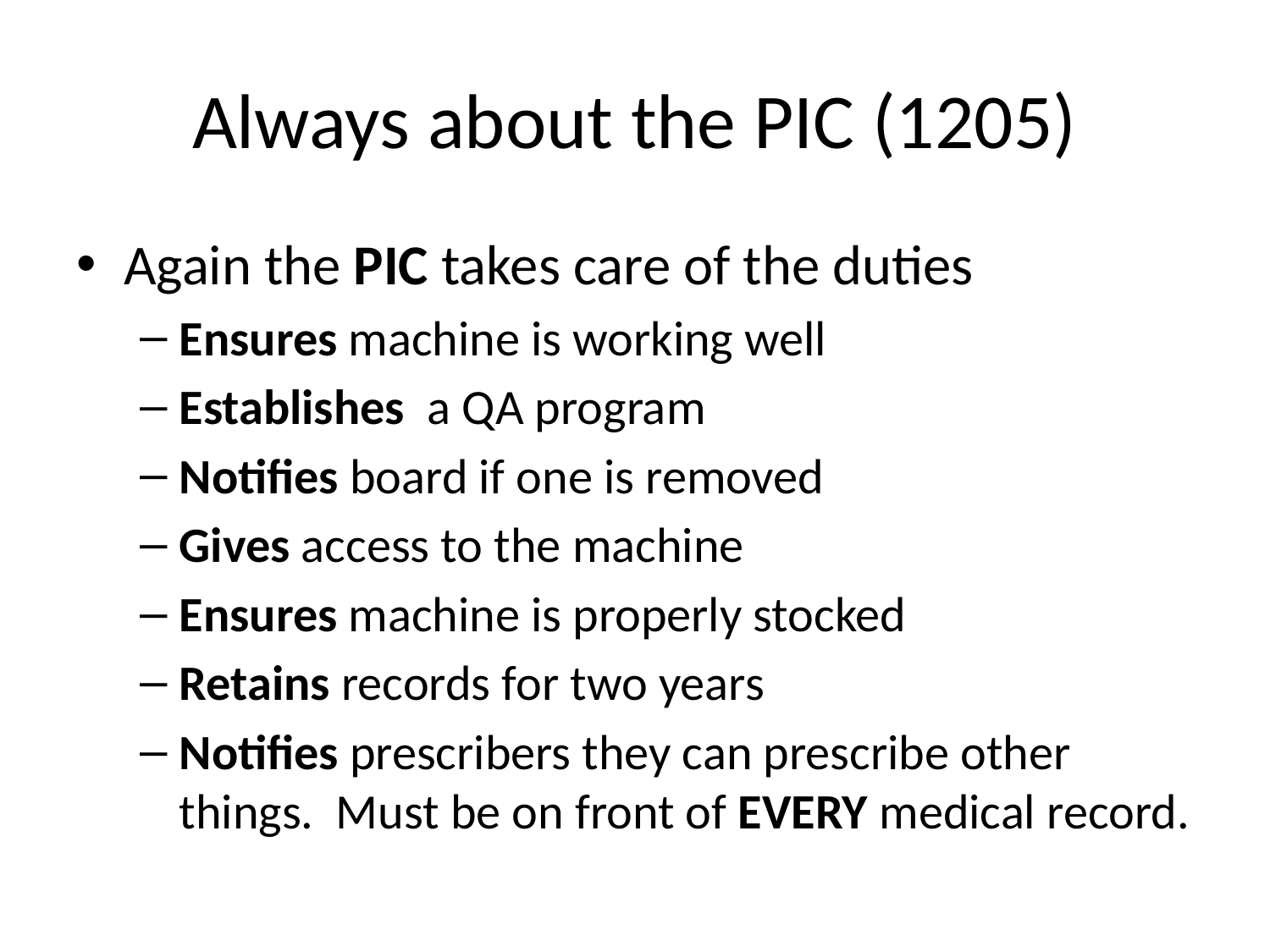

# Always about the PIC (1205)
Again the PIC takes care of the duties
Ensures machine is working well
Establishes  a QA program
Notifies board if one is removed
Gives access to the machine
Ensures machine is properly stocked
Retains records for two years
Notifies prescribers they can prescribe other things.  Must be on front of EVERY medical record.